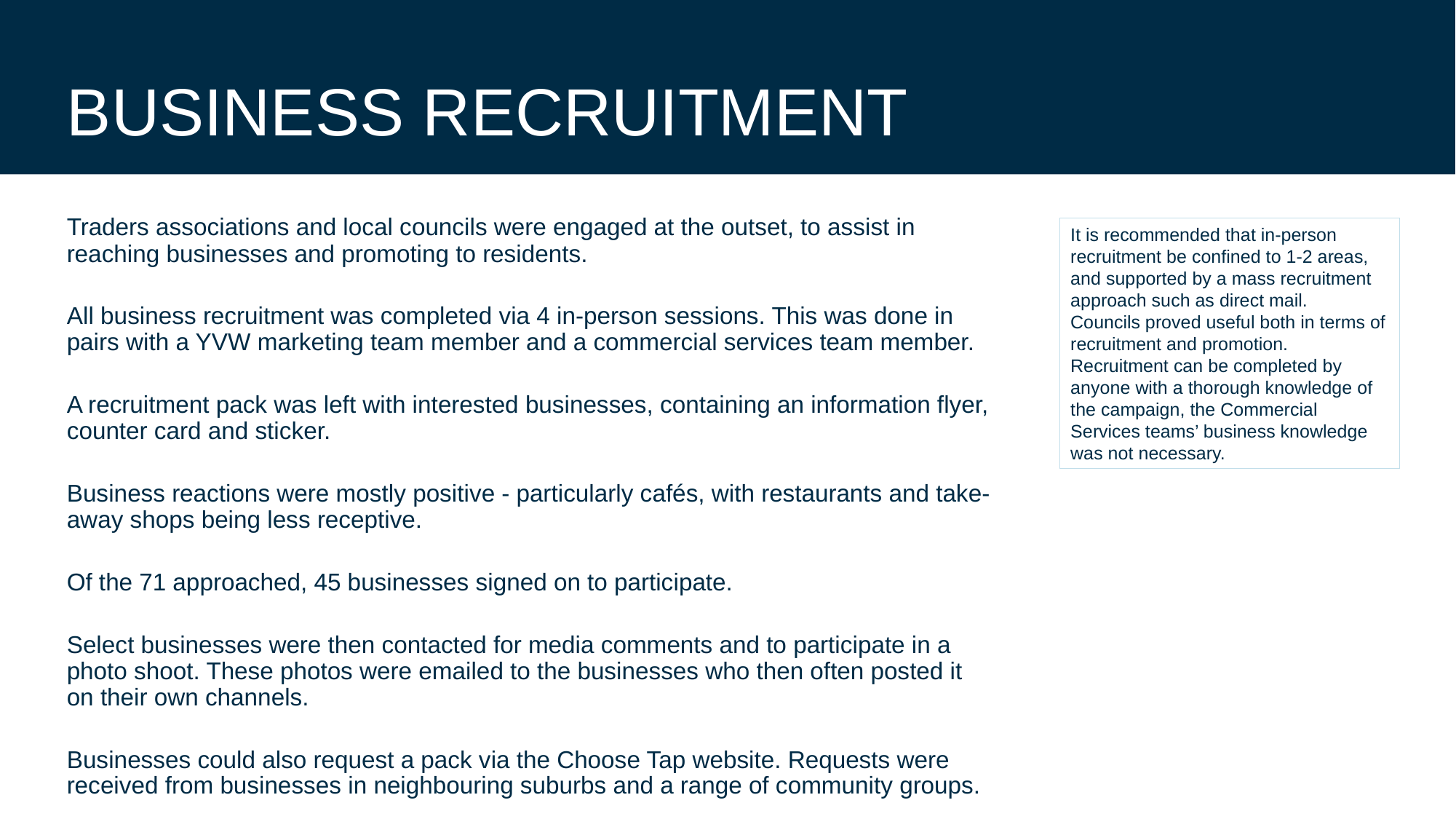

# Business RECRUITMENT
Traders associations and local councils were engaged at the outset, to assist in reaching businesses and promoting to residents.
All business recruitment was completed via 4 in-person sessions. This was done in pairs with a YVW marketing team member and a commercial services team member.
A recruitment pack was left with interested businesses, containing an information flyer, counter card and sticker.
Business reactions were mostly positive - particularly cafés, with restaurants and take-away shops being less receptive.
Of the 71 approached, 45 businesses signed on to participate.
Select businesses were then contacted for media comments and to participate in a photo shoot. These photos were emailed to the businesses who then often posted it on their own channels.
Businesses could also request a pack via the Choose Tap website. Requests were received from businesses in neighbouring suburbs and a range of community groups.

It is recommended that in-person recruitment be confined to 1-2 areas, and supported by a mass recruitment approach such as direct mail.
Councils proved useful both in terms of recruitment and promotion.
Recruitment can be completed by anyone with a thorough knowledge of the campaign, the Commercial Services teams’ business knowledge was not necessary.